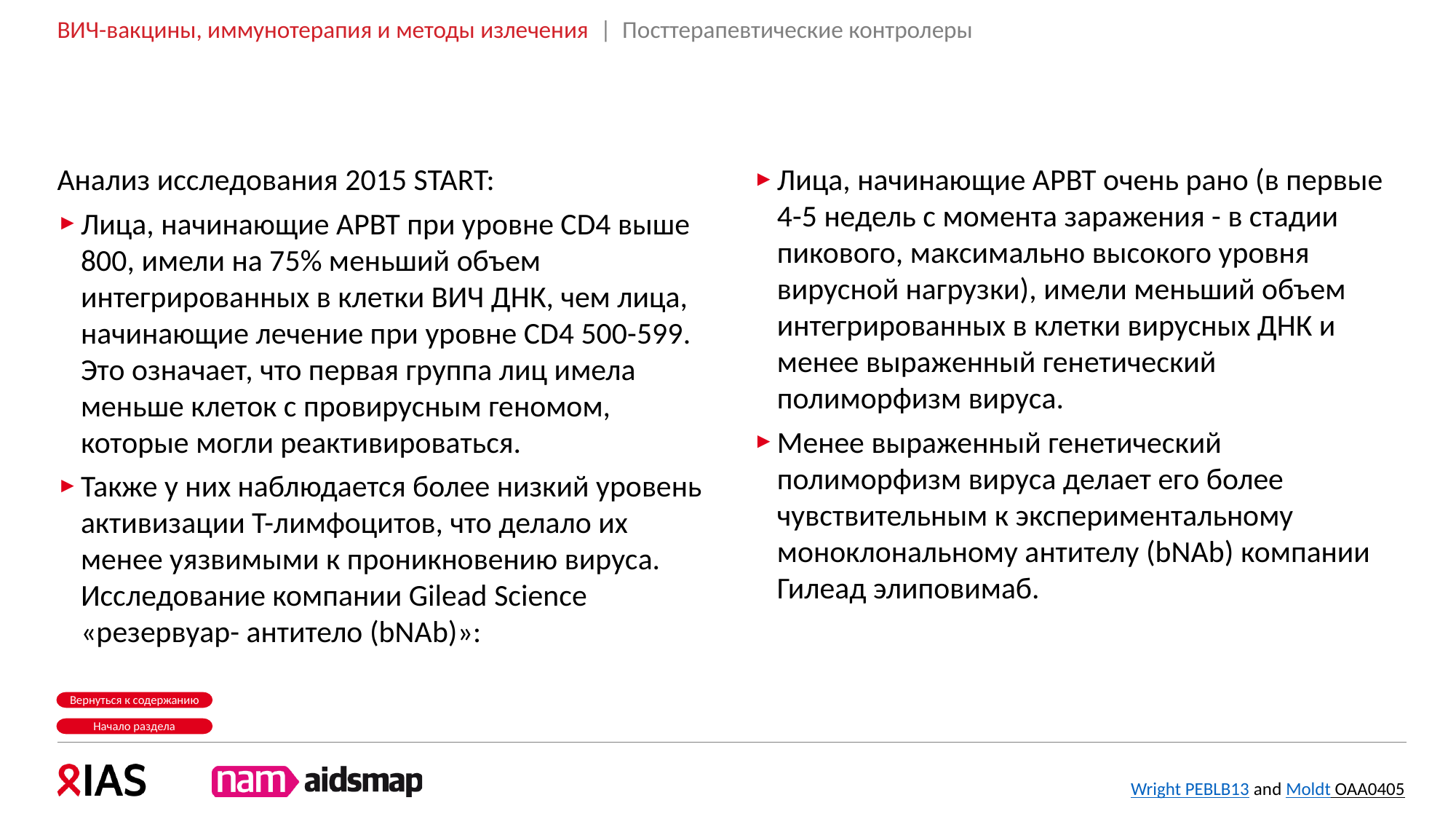

ВИЧ-вакцины, иммунотерапия и методы излечения  |  Посттерапевтические контролеры

Анализ исследования 2015 START:
Лица, начинающие АРВТ при уровне CD4 выше 800, имели на 75% меньший объем интегрированных в клетки ВИЧ ДНК, чем лица, начинающие лечение при уровне CD4 500-599. Это означает, что первая группа лиц имела меньше клеток с провирусным геномом, которые могли реактивироваться.
Также у них наблюдается более низкий уровень активизации T-лимфоцитов, что делало их менее уязвимыми к проникновению вируса. Исследование компании Gilead Science «резервуар- антитело (bNAb)»:
Лица, начинающие АРВТ очень рано (в первые 4-5 недель с момента заражения - в стадии пикового, максимально высокого уровня вирусной нагрузки), имели меньший объем интегрированных в клетки вирусных ДНК и менее выраженный генетический полиморфизм вируса.
Менее выраженный генетический полиморфизм вируса делает его более чувствительным к экспериментальному моноклональному антителу (bNAb) компании Гилеад элиповимаб.
Начало раздела

Wright PEBLB13 and Moldt OAA0405